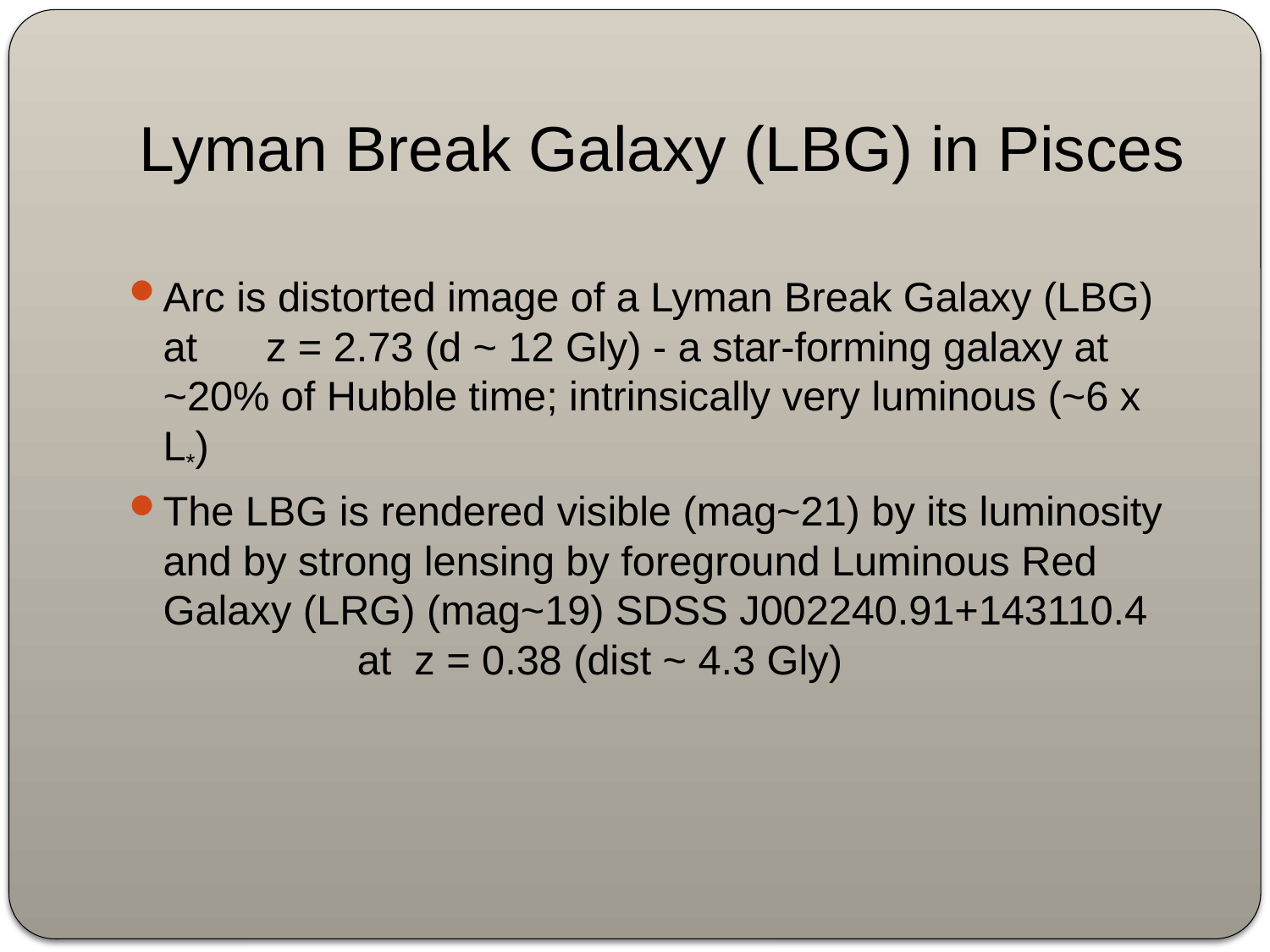

# Lyman Break Galaxy (LBG) in Pisces
Arc is distorted image of a Lyman Break Galaxy (LBG) at      z = 2.73 (d ~ 12 Gly) - a star-forming galaxy at ~20% of Hubble time; intrinsically very luminous (~6 x L*)
The LBG is rendered visible (mag~21) by its luminosity and by strong lensing by foreground Luminous Red Galaxy (LRG) (mag~19) SDSS J002240.91+143110.4                     at  z = 0.38 (dist ~ 4.3 Gly)